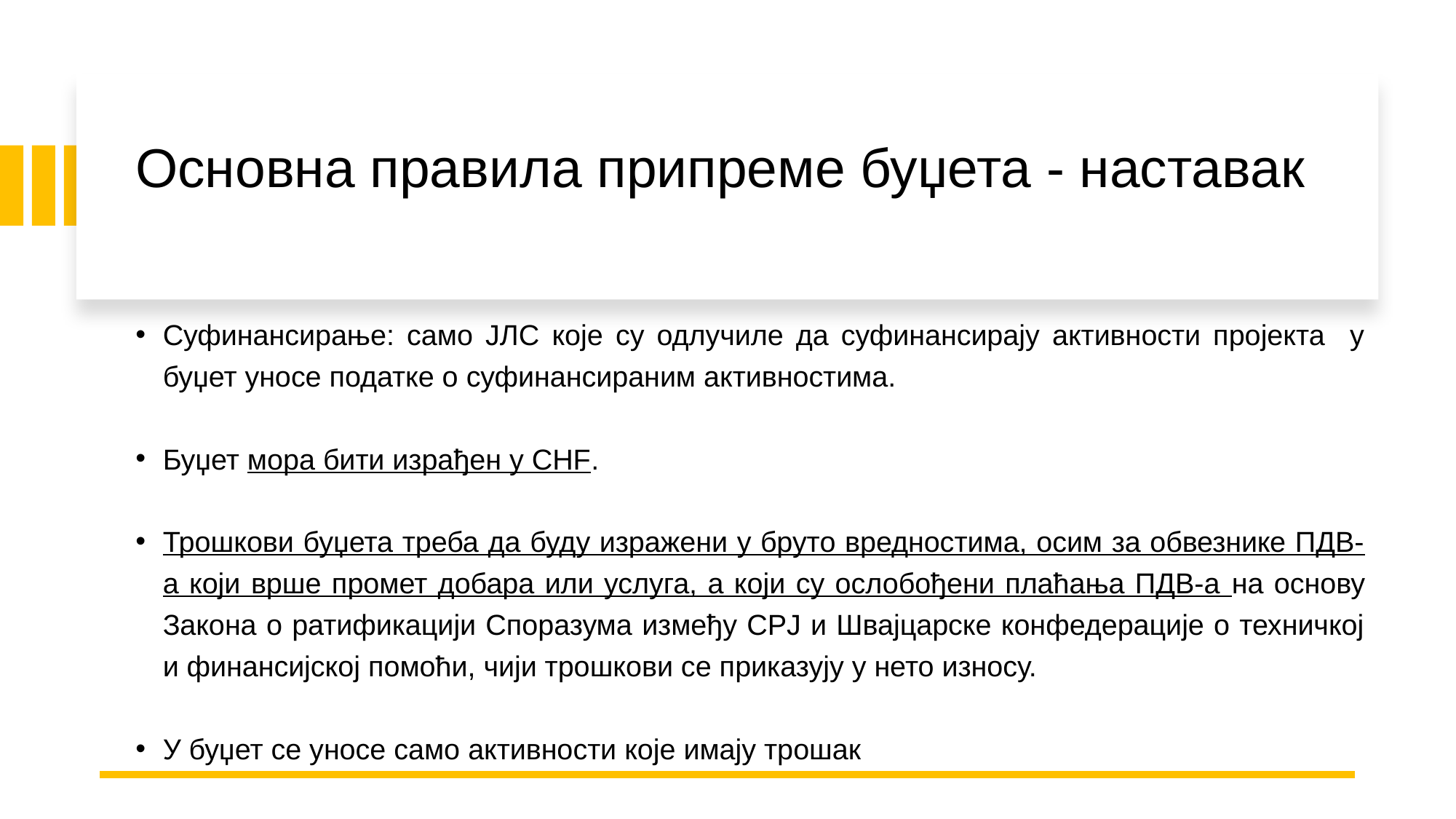

# Основна правила припреме буџета - наставак

Суфинансирање: само ЈЛС које су одлучиле да суфинансирају активности пројекта  у буџет уносе податке о суфинансираним активностима.

Буџет мора бити израђен у CHF.

Трошкови буџета треба да буду изражени у бруто вредностима, осим за обвезникe ПДВ-a који вршe промет добара или услуга, а који су ослобођени плаћања ПДВ-a на основу Закона о ратификацији Споразума између СРЈ и Швајцарске конфедерације о техничкој и финансијској помоћи, чији трошкови се приказују у нето износу.

У буџет се уносе само активности које имају трошак